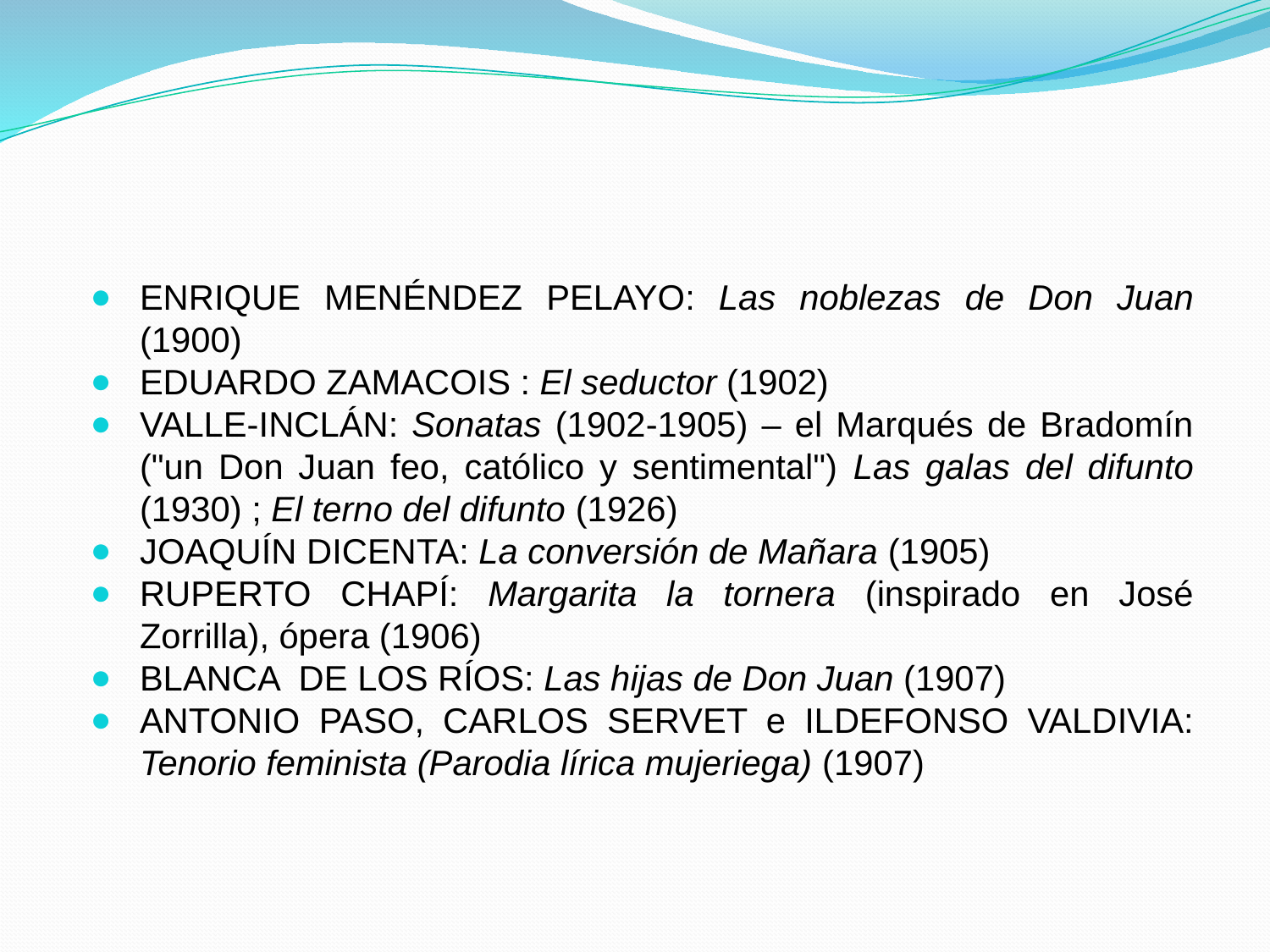

ENRIQUE MENÉNDEZ PELAYO: Las noblezas de Don Juan (1900)
EDUARDO ZAMACOIS : El seductor (1902)
VALLE-INCLÁN: Sonatas (1902-1905) – el Marqués de Bradomín ("un Don Juan feo, católico y sentimental") Las galas del difunto (1930) ; El terno del difunto (1926)
JOAQUÍN DICENTA: La conversión de Mañara (1905)
RUPERTO CHAPÍ: Margarita la tornera (inspirado en José Zorrilla), ópera (1906)
BLANCA  DE LOS RÍOS: Las hijas de Don Juan (1907)
ANTONIO PASO, CARLOS SERVET e ILDEFONSO VALDIVIA: Tenorio feminista (Parodia lírica mujeriega) (1907)